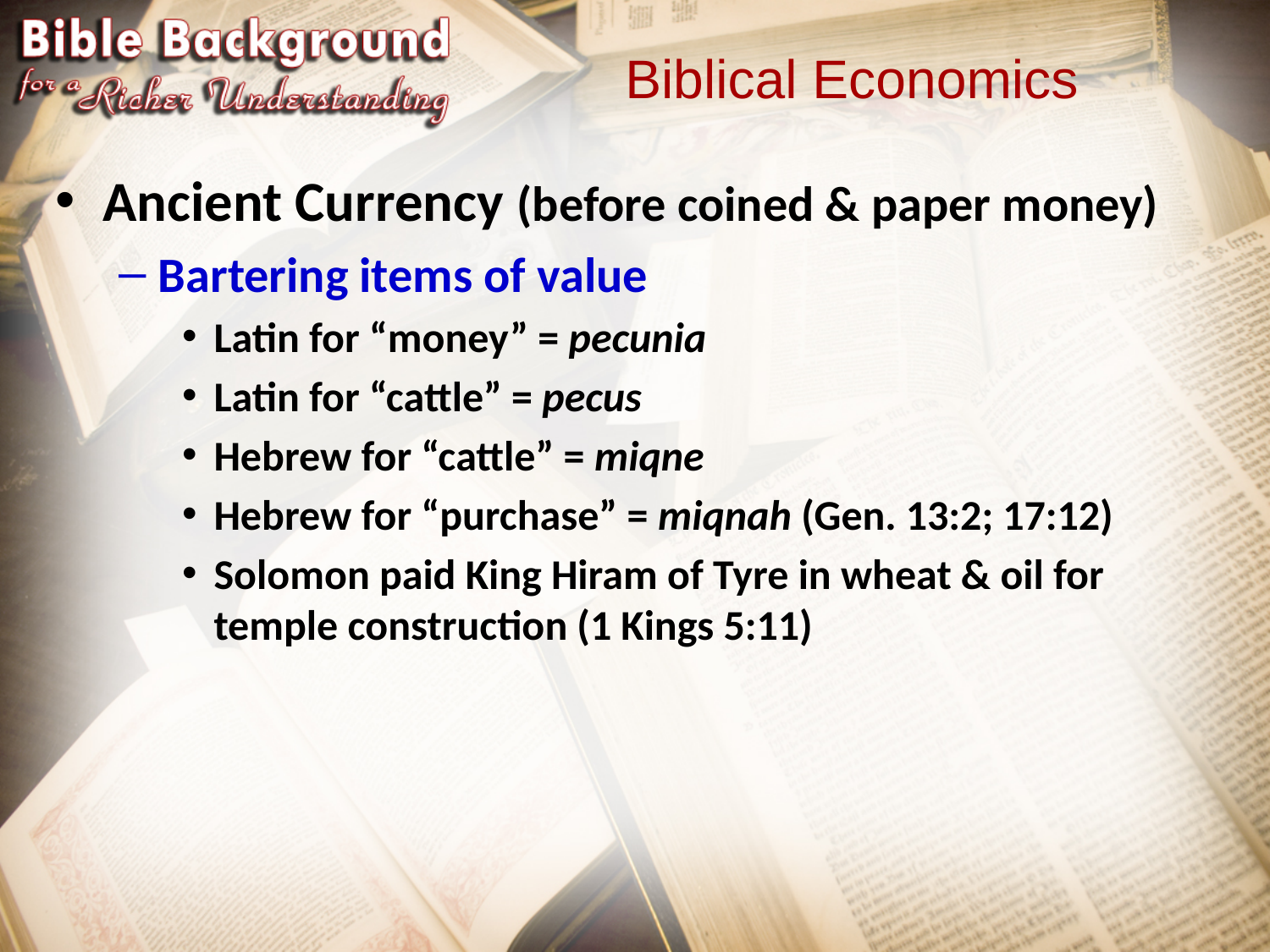

# Biblical Economics
Ancient Currency (before coined & paper money)
Bartering items of value
Latin for “money” = pecunia
Latin for “cattle” = pecus
Hebrew for “cattle” = miqne
Hebrew for “purchase” = miqnah (Gen. 13:2; 17:12)
Solomon paid King Hiram of Tyre in wheat & oil for temple construction (1 Kings 5:11)